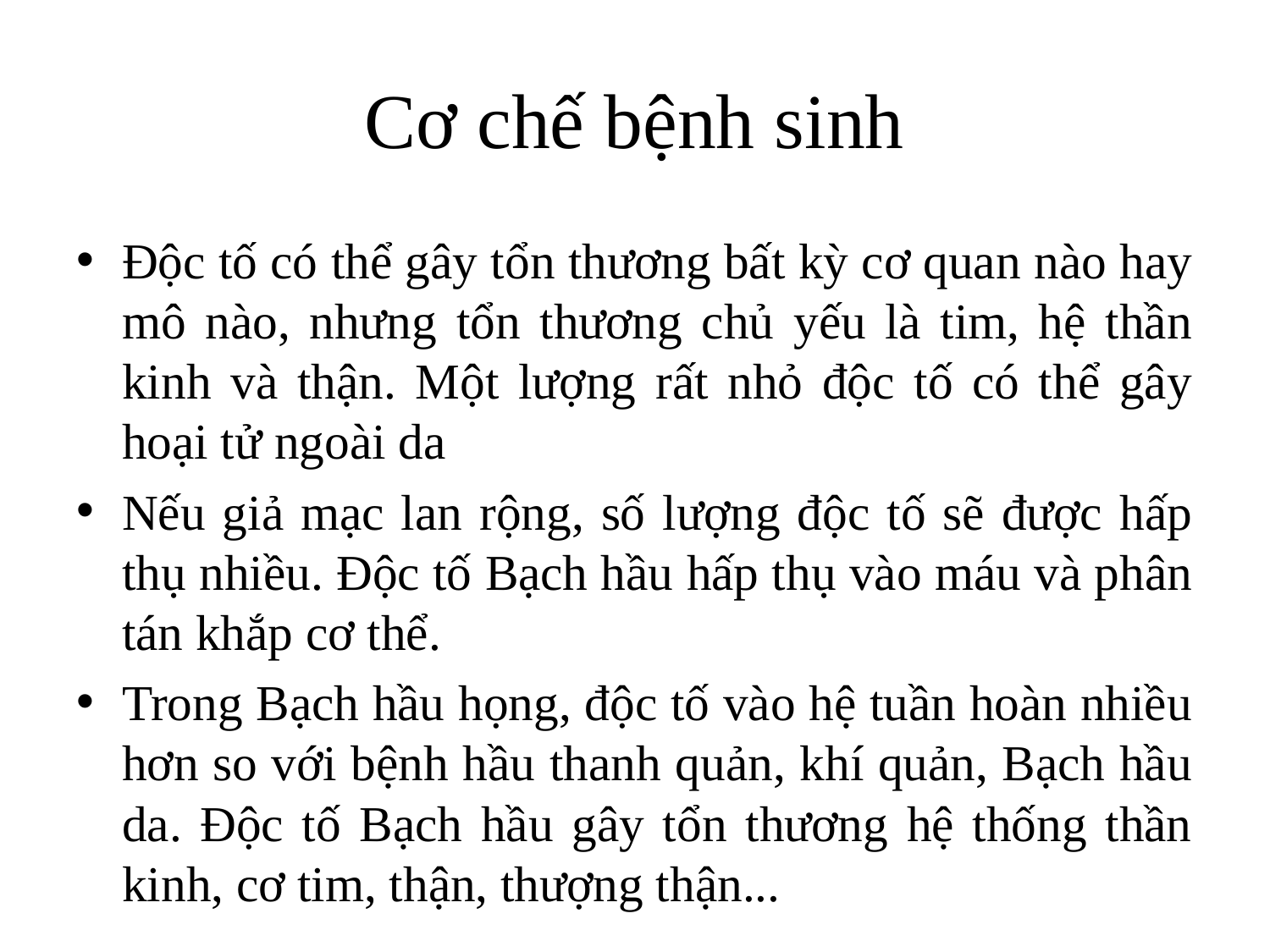

# Cơ chế bệnh sinh
Độc tố có thể gây tổn thương bất kỳ cơ quan nào hay mô nào, nhưng tổn thương chủ yếu là tim, hệ thần kinh và thận. Một lượng rất nhỏ độc tố có thể gây hoại tử ngoài da
Nếu giả mạc lan rộng, số lượng độc tố sẽ được hấp thụ nhiều. Độc tố Bạch hầu hấp thụ vào máu và phân tán khắp cơ thể.
Trong Bạch hầu họng, độc tố vào hệ tuần hoàn nhiều hơn so với bệnh hầu thanh quản, khí quản, Bạch hầu da. Độc tố Bạch hầu gây tổn thương hệ thống thần kinh, cơ tim, thận, thượng thận...